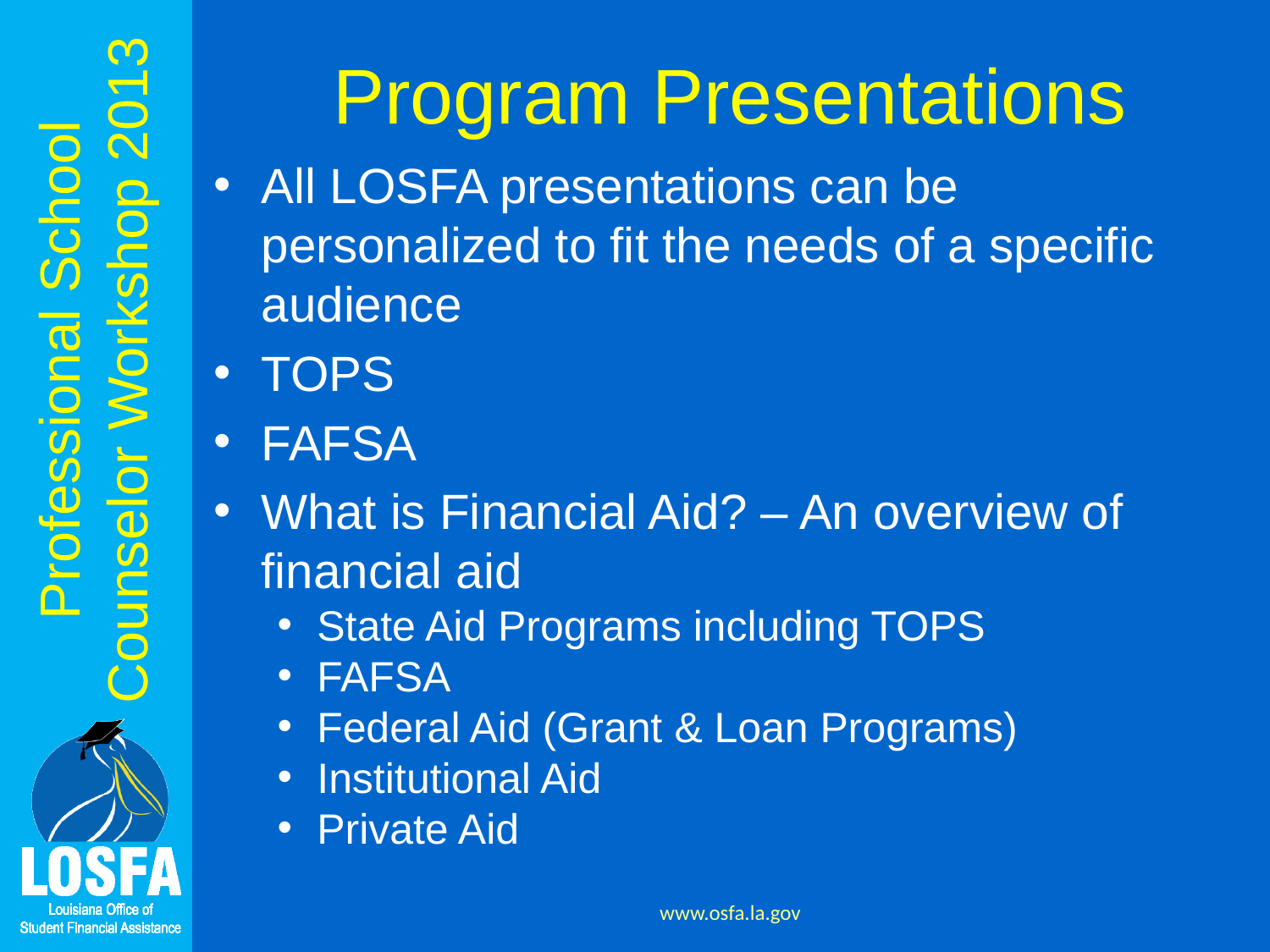

# Program Presentations
All LOSFA presentations can be personalized to fit the needs of a specific audience
TOPS
FAFSA
What is Financial Aid? – An overview of financial aid
State Aid Programs including TOPS
FAFSA
Federal Aid (Grant & Loan Programs)
Institutional Aid
Private Aid
www.osfa.la.gov